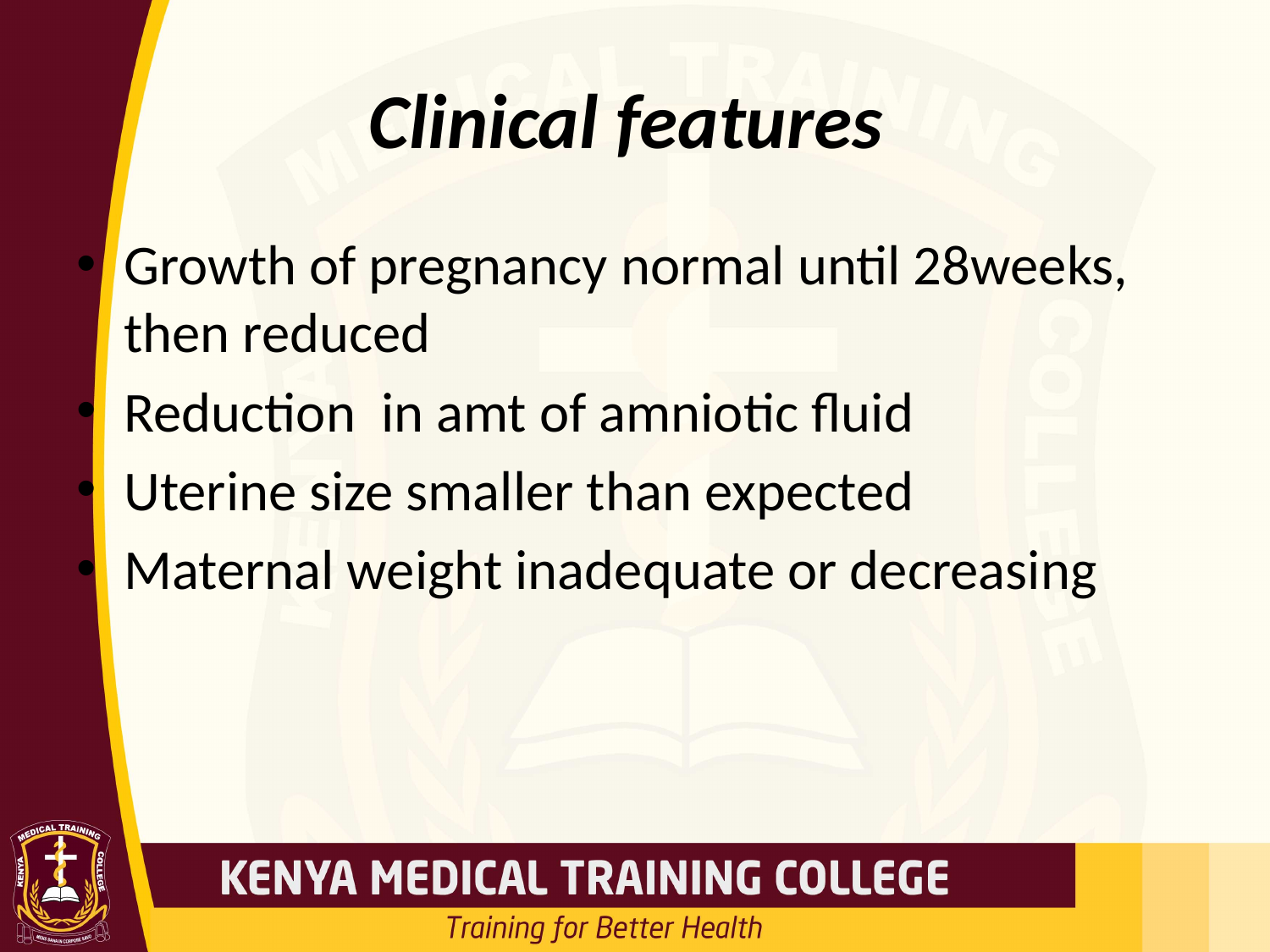

# Clinical features
Growth of pregnancy normal until 28weeks, then reduced
Reduction  in amt of amniotic fluid
Uterine size smaller than expected
Maternal weight inadequate or decreasing